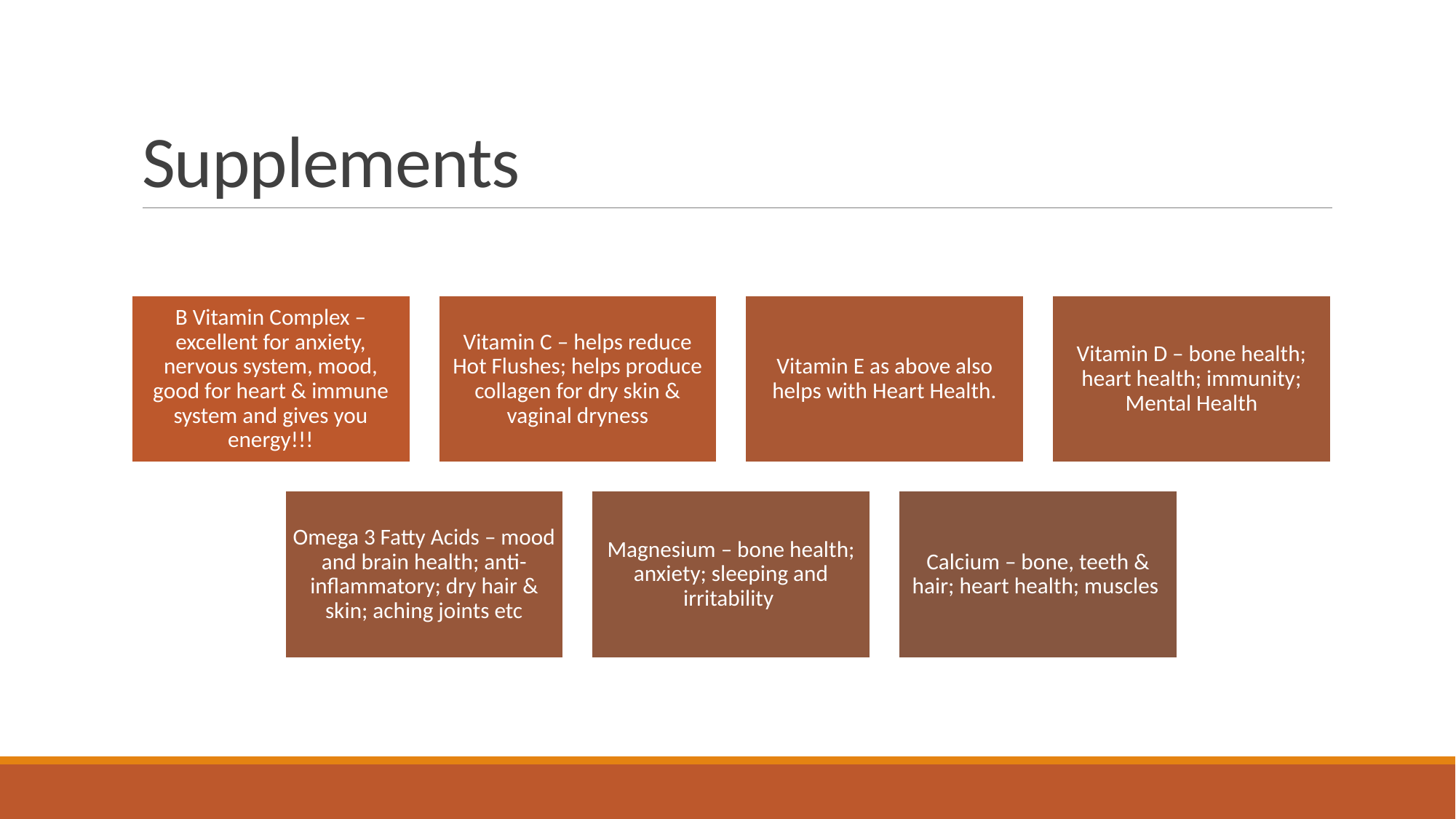

# Supplements
B Vitamin Complex – excellent for anxiety, nervous system, mood, good for heart & immune system and gives you energy!!!
Vitamin C – helps reduce Hot Flushes; helps produce collagen for dry skin & vaginal dryness
Vitamin E as above also helps with Heart Health.
Vitamin D – bone health; heart health; immunity; Mental Health
Omega 3 Fatty Acids – mood and brain health; anti-inflammatory; dry hair & skin; aching joints etc
Magnesium – bone health; anxiety; sleeping and irritability
Calcium – bone, teeth & hair; heart health; muscles